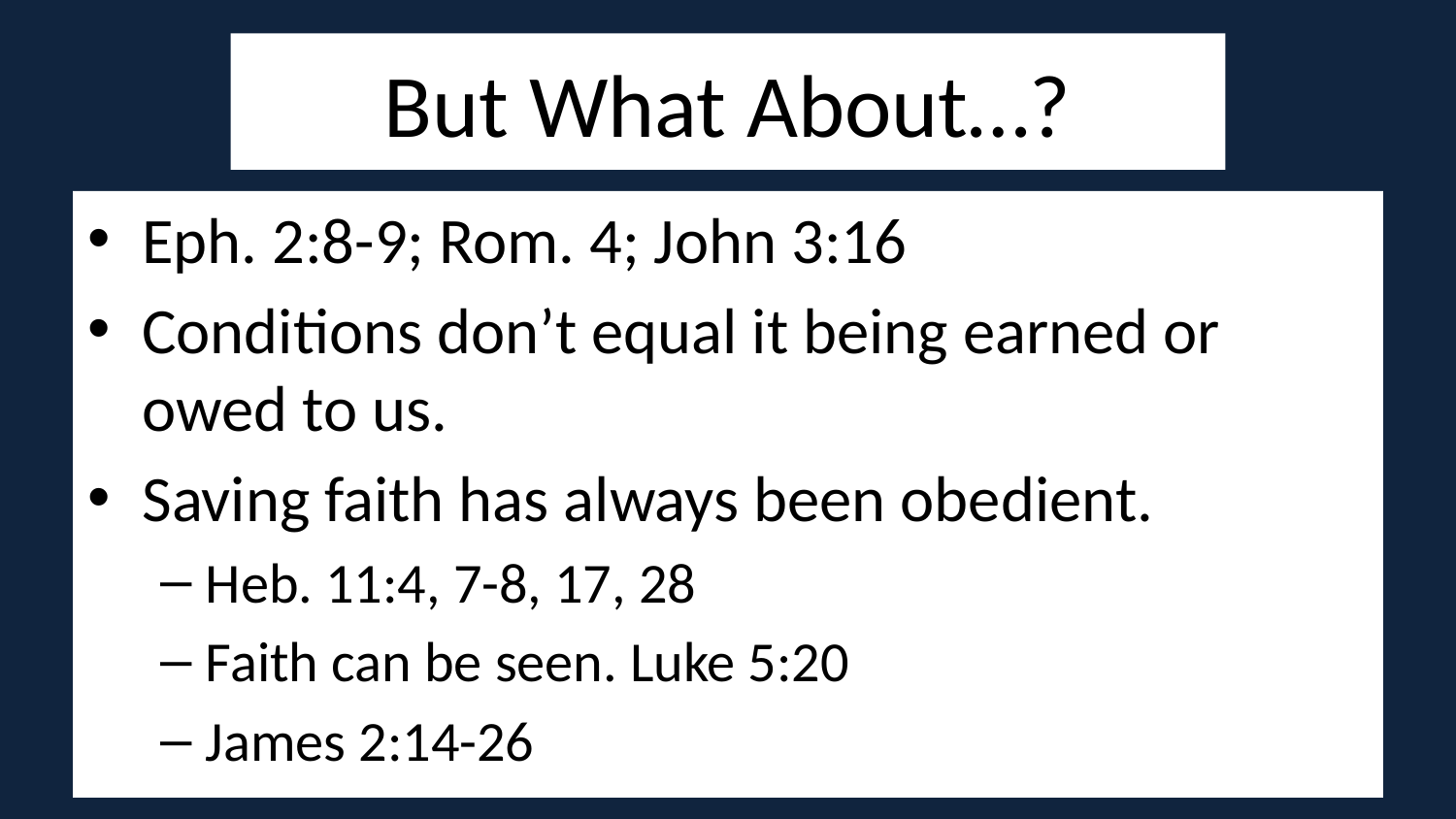

# But What About…?
Eph. 2:8-9; Rom. 4; John 3:16
Conditions don’t equal it being earned or owed to us.
Saving faith has always been obedient.
Heb. 11:4, 7-8, 17, 28
Faith can be seen. Luke 5:20
James 2:14-26